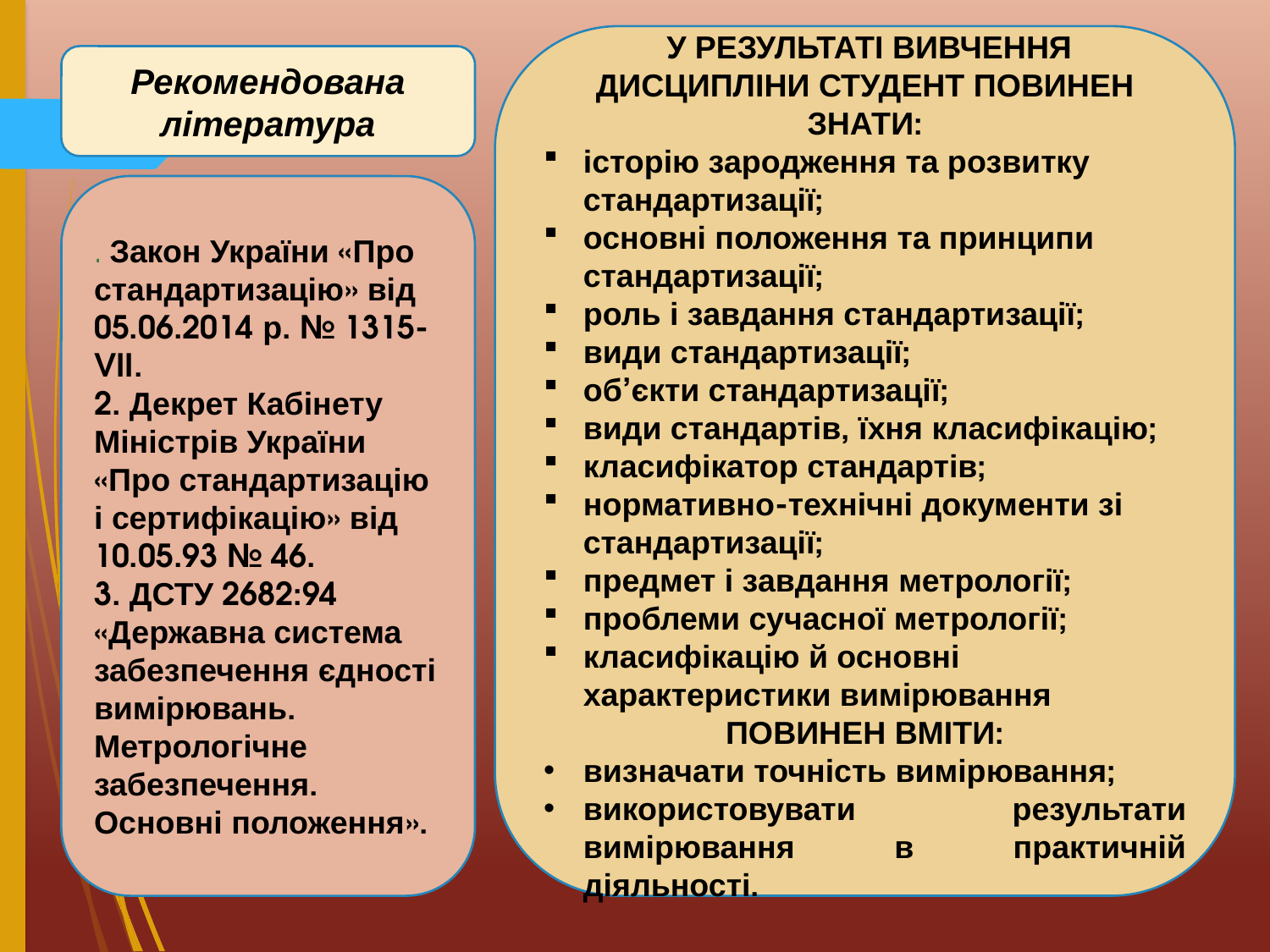

У РЕЗУЛЬТАТІ ВИВЧЕННЯ
ДИСЦИПЛІНИ СТУДЕНТ ПОВИНЕН ЗНАТИ:
історію зародження та розвитку стандартизації;
основні положення та принципи стандартизації;
роль і завдання стандартизації;
види стандартизації;
об’єкти стандартизації;
види стандартів, їхня класифікацію;
класифікатор стандартів;
нормативно-технічні документи зі стандартизації;
предмет і завдання метрології;
проблеми сучасної метрології;
класифікацію й основні характеристики вимірювання
ПОВИНЕН ВМІТИ:
визначати точність вимірювання;
використовувати результати вимірювання в практичній діяльності.

Рекомендована література
. Закон України «Про стандартизацію» від 05.06.2014 р. № 1315-VII.
2. Декрет Кабінету Міністрів України «Про стандартизацію і сертифікацію» від 10.05.93 № 46.
3. ДСТУ 2682:94 «Державна система забезпечення єдності вимірювань. Метрологічне забезпечення. Основні положення».